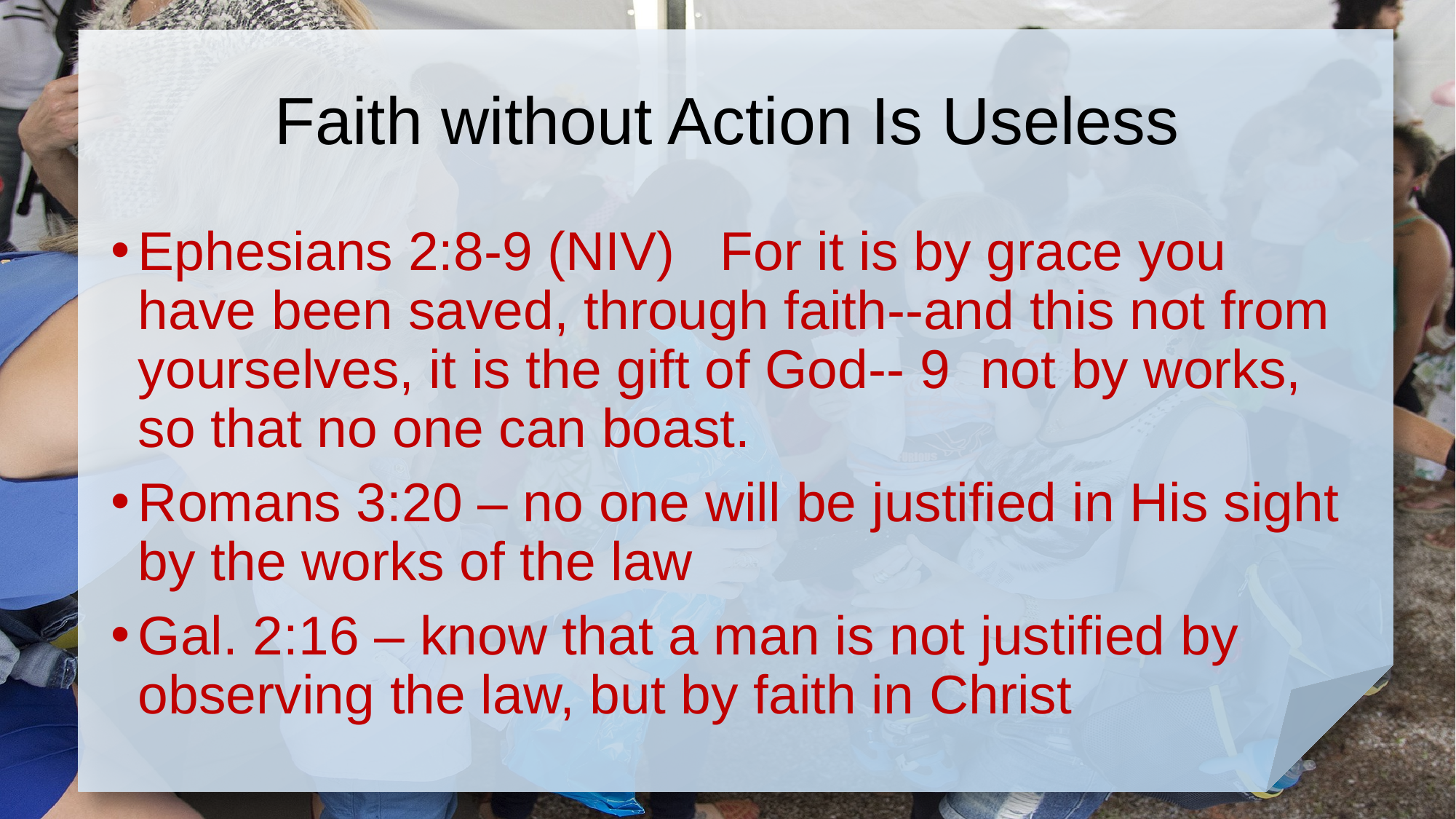

# Faith without Action Is Useless
Ephesians 2:8-9 (NIV)   For it is by grace you have been saved, through faith--and this not from yourselves, it is the gift of God-- 9  not by works, so that no one can boast.
Romans 3:20 – no one will be justified in His sight by the works of the law
Gal. 2:16 – know that a man is not justified by observing the law, but by faith in Christ